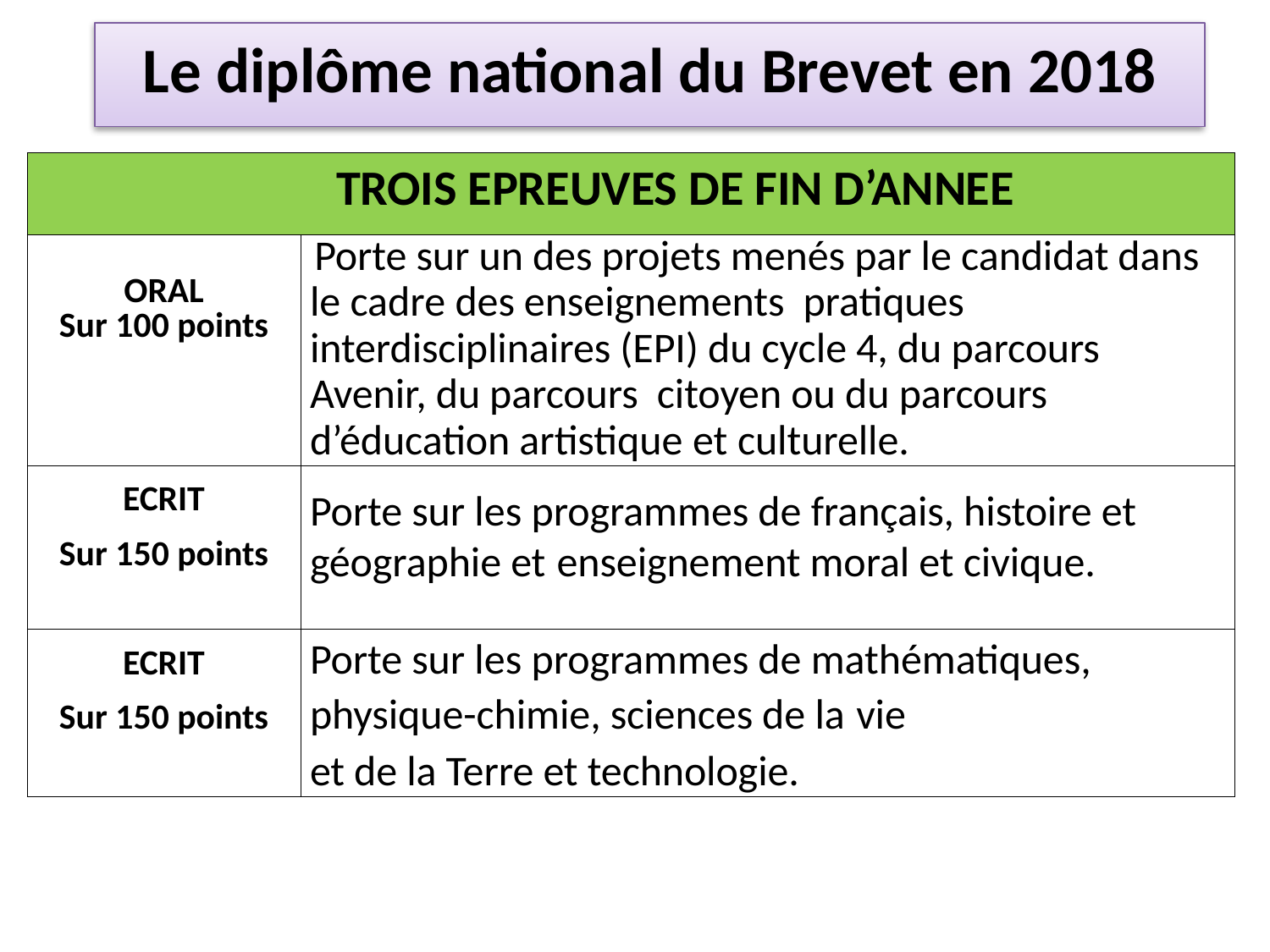

Le diplôme national du Brevet en 2018
| TROIS EPREUVES DE FIN D’ANNEE |  |
| --- | --- |
| ORAL Sur 100 points | Porte sur un des projets menés par le candidat dans le cadre des enseignements pratiques interdisciplinaires (EPI) du cycle 4, du parcours Avenir, du parcours citoyen ou du parcours d’éducation artistique et culturelle. |
| ECRIT Sur 150 points | Porte sur les programmes de français, histoire et géographie et enseignement moral et civique. |
| ECRIT Sur 150 points | Porte sur les programmes de mathématiques, physique-chimie, sciences de la vie et de la Terre et technologie. |